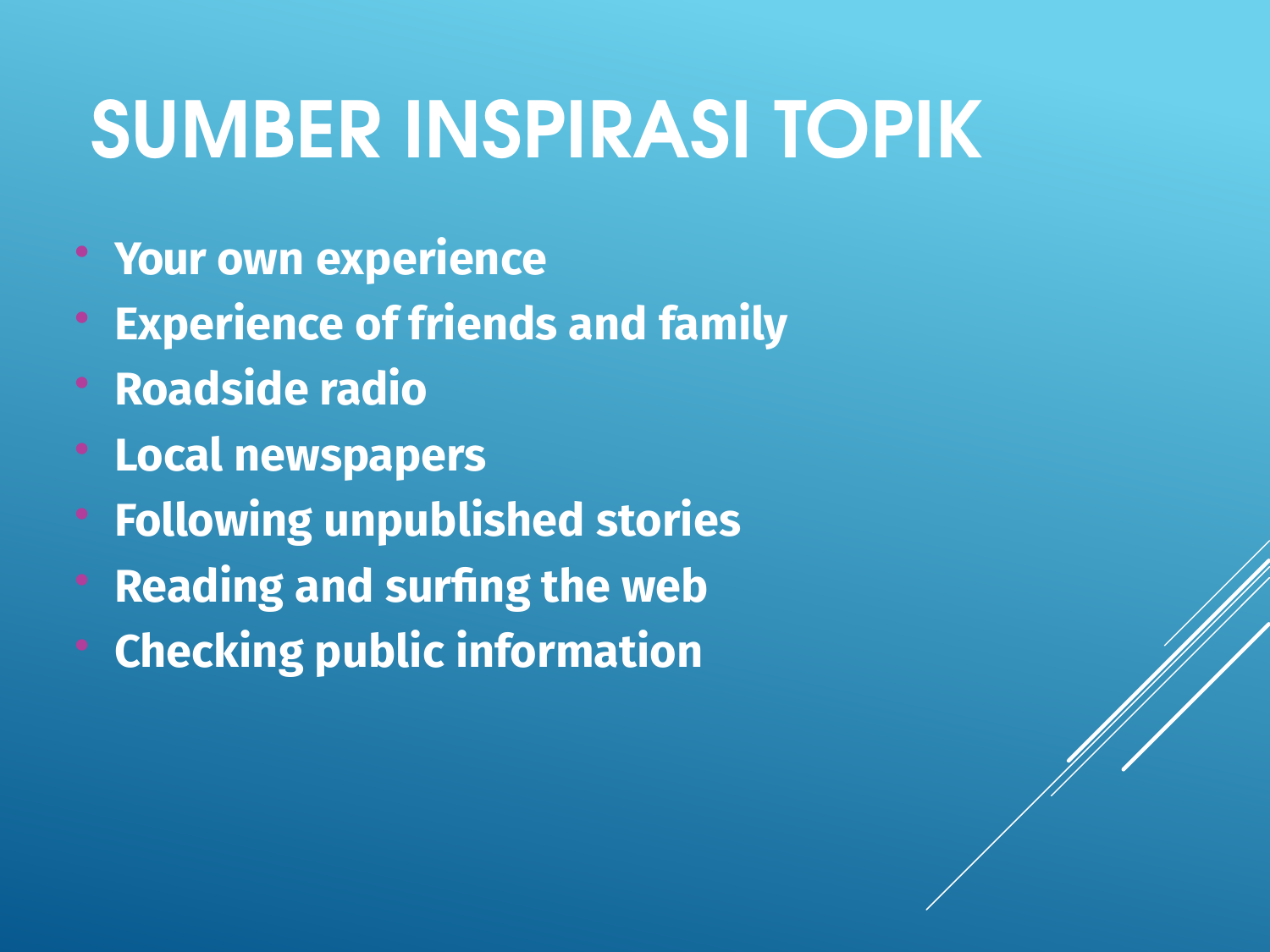

SUMBER INSPIRASI TOPIK
Your own experience
Experience of friends and family
Roadside radio
Local newspapers
Following unpublished stories
Reading and surfing the web
Checking public information